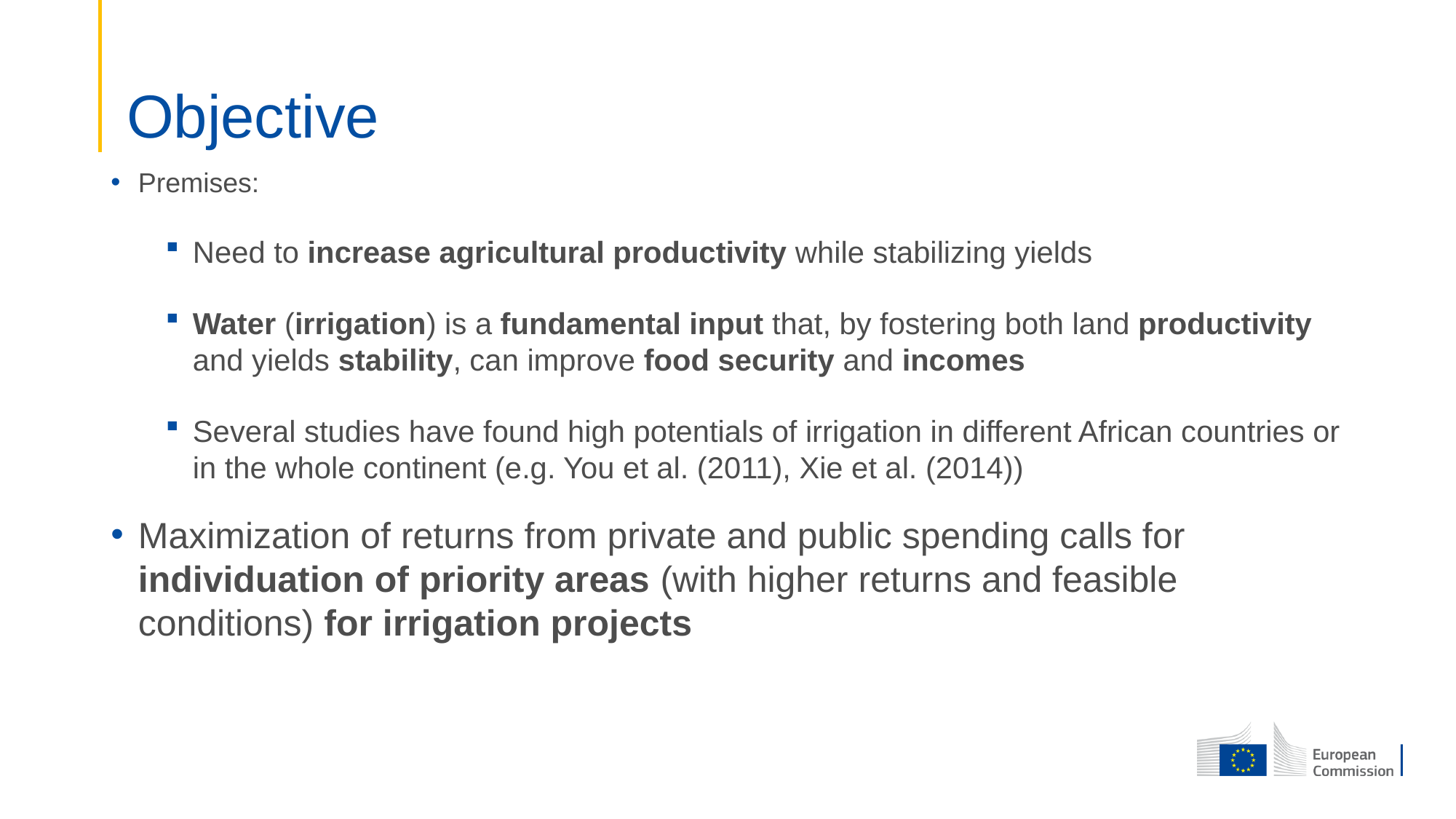

# Objective
Premises:
Need to increase agricultural productivity while stabilizing yields
Water (irrigation) is a fundamental input that, by fostering both land productivity and yields stability, can improve food security and incomes
Several studies have found high potentials of irrigation in different African countries or in the whole continent (e.g. You et al. (2011), Xie et al. (2014))
Maximization of returns from private and public spending calls for individuation of priority areas (with higher returns and feasible conditions) for irrigation projects